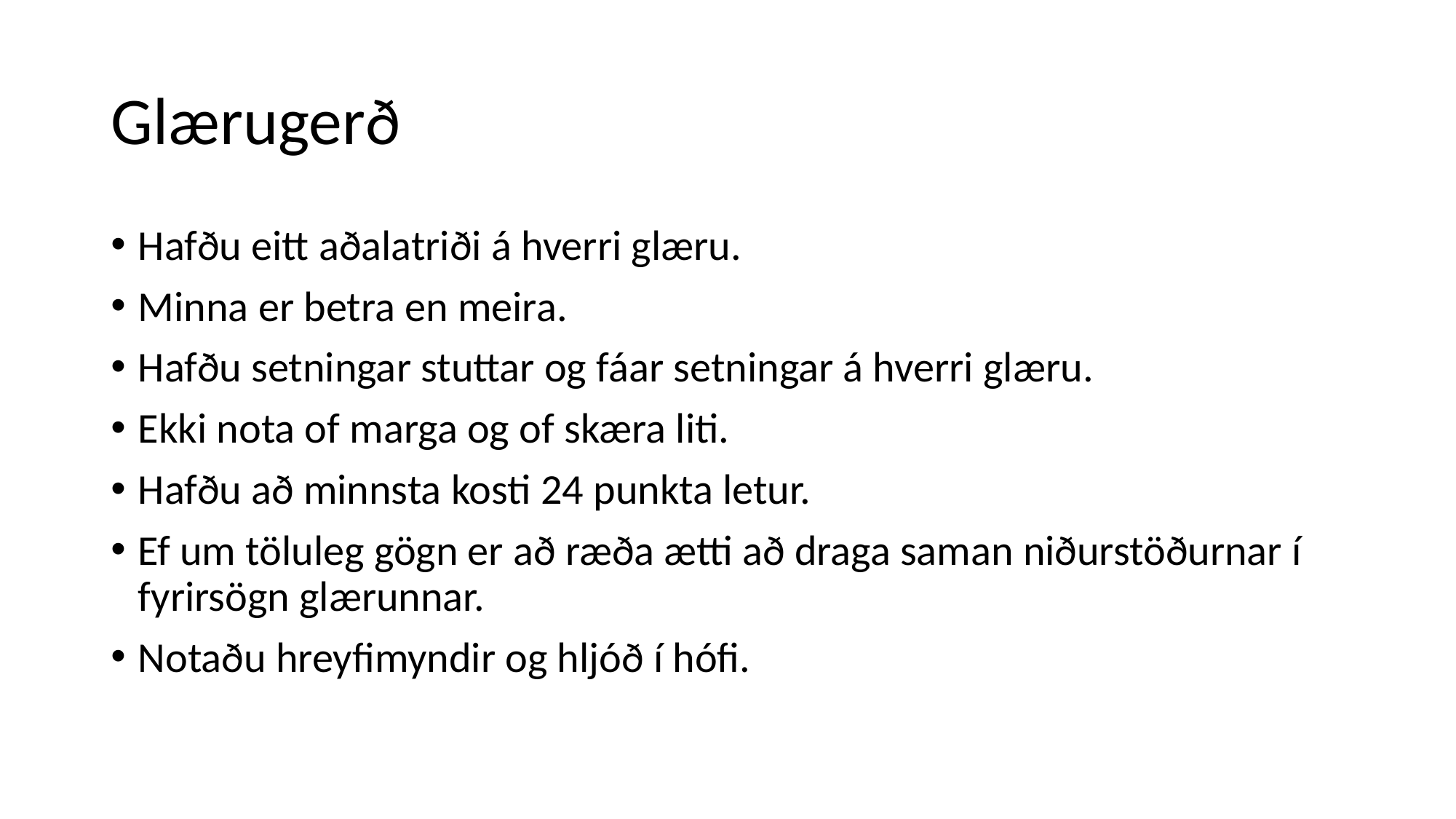

# Glærugerð
Hafðu eitt aðalatriði á hverri glæru.
Minna er betra en meira.
Hafðu setningar stuttar og fáar setningar á hverri glæru.
Ekki nota of marga og of skæra liti.
Hafðu að minnsta kosti 24 punkta letur.
Ef um töluleg gögn er að ræða ætti að draga saman niðurstöðurnar í fyrirsögn glærunnar.
Notaðu hreyfimyndir og hljóð í hófi.